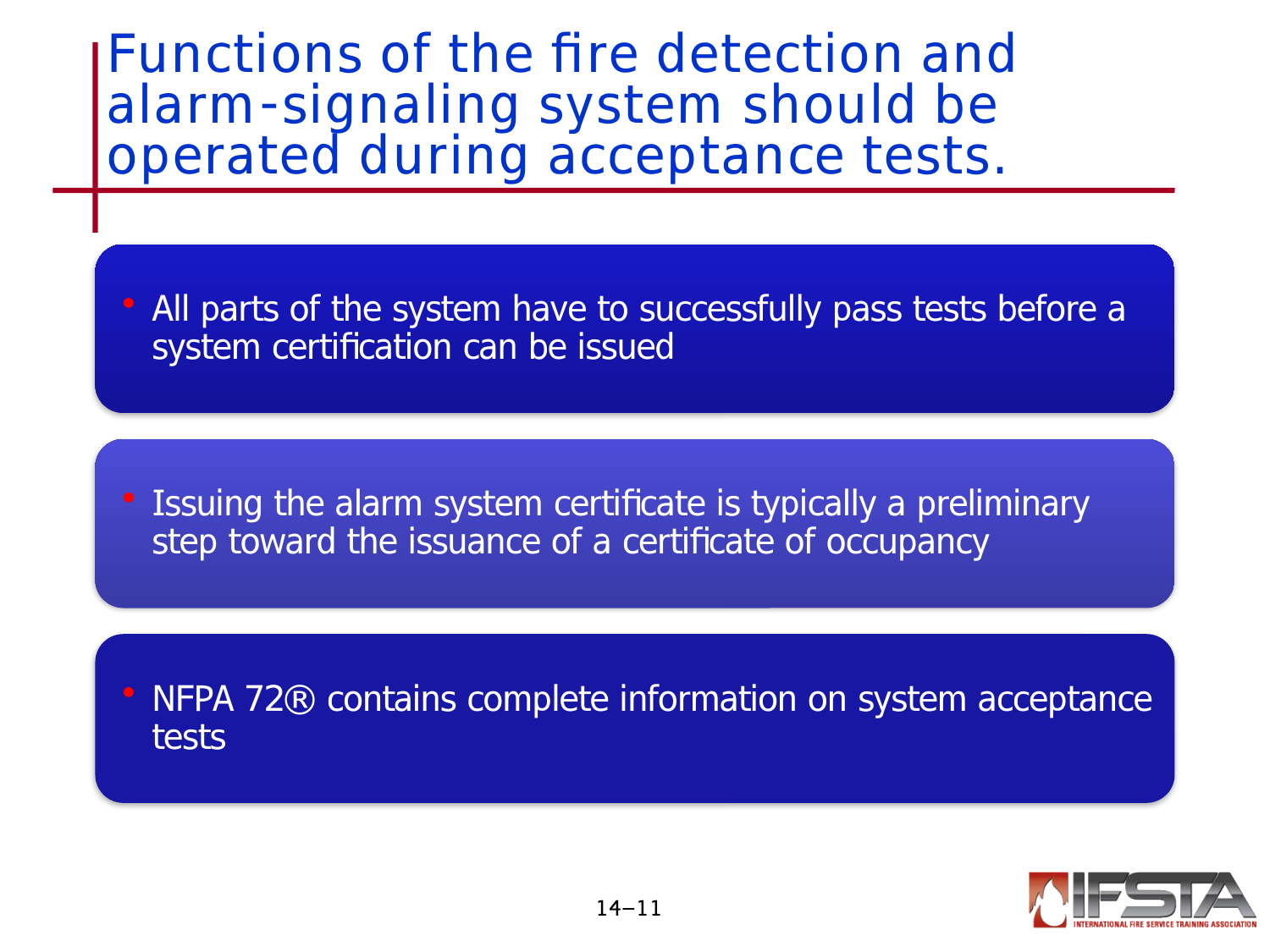

# Functions of the fire detection and alarm-signaling system should be operated during acceptance tests.
All parts of the system have to successfully pass tests before a system certification can be issued
Issuing the alarm system certificate is typically a preliminary step toward the issuance of a certificate of occupancy
NFPA 72® contains complete information on system acceptance tests
14–11